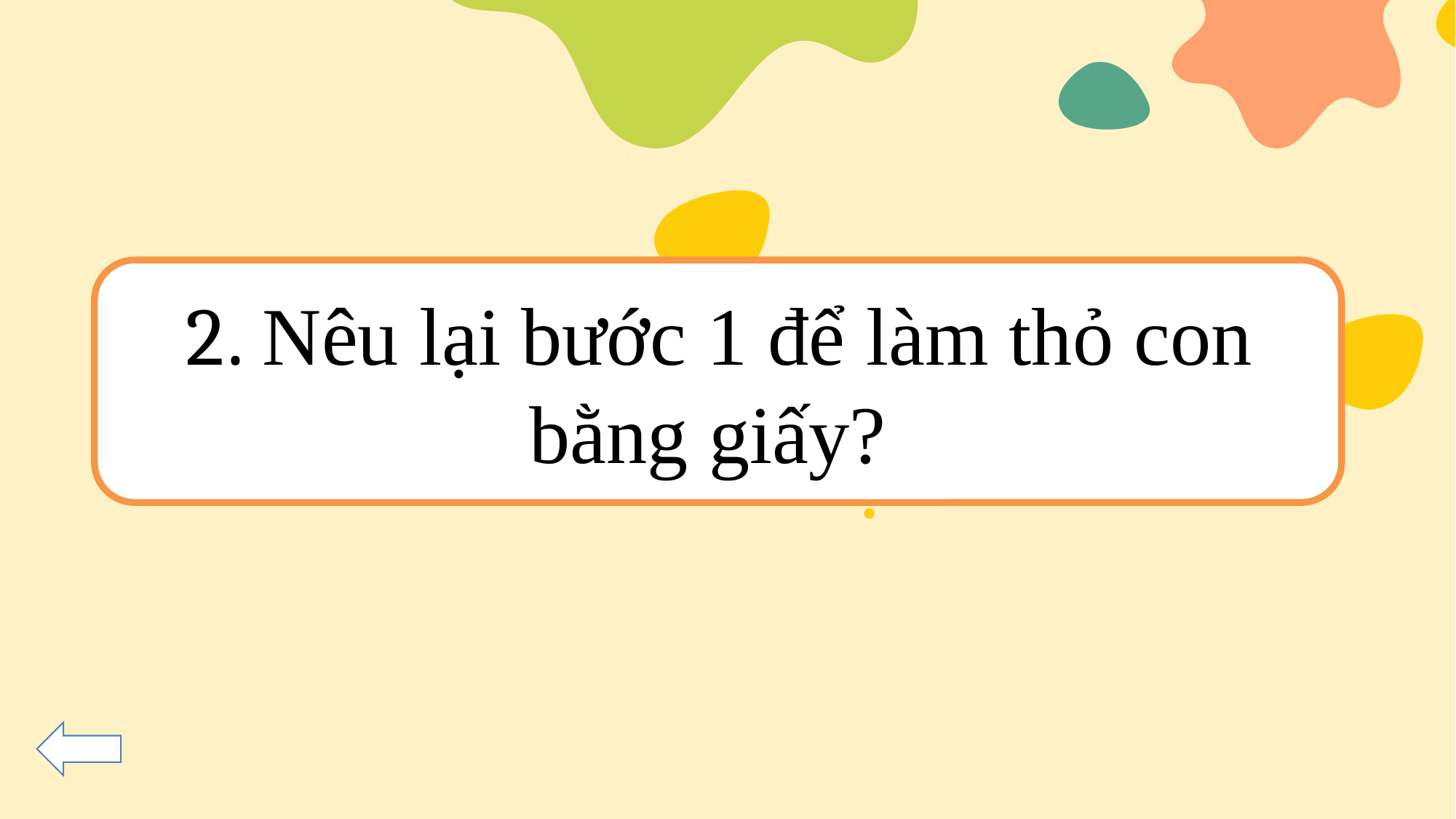

2. Nêu lại bước 1 để làm thỏ con bằng giấy?